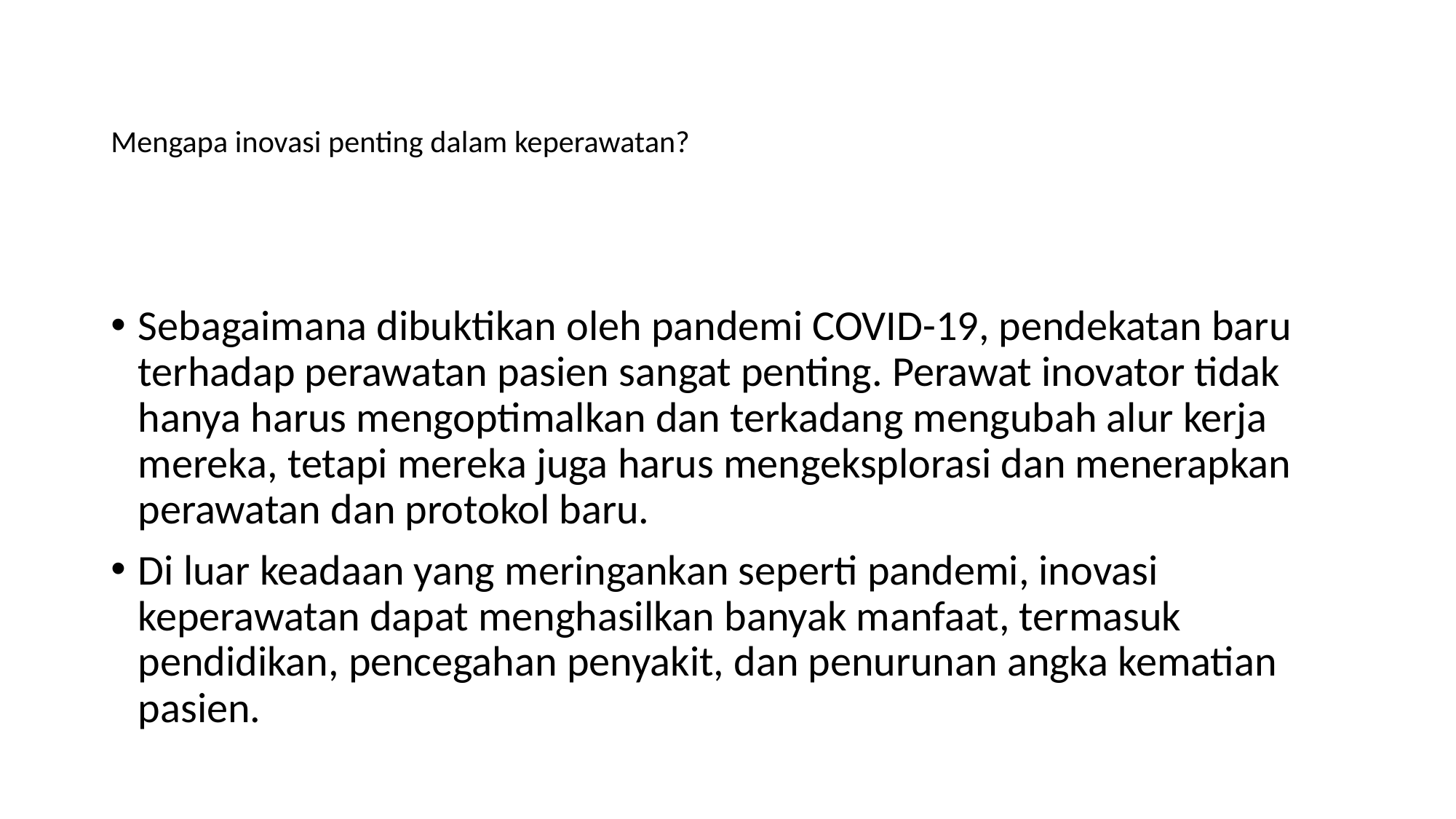

# Mengapa inovasi penting dalam keperawatan?
Sebagaimana dibuktikan oleh pandemi COVID-19, pendekatan baru terhadap perawatan pasien sangat penting. Perawat inovator tidak hanya harus mengoptimalkan dan terkadang mengubah alur kerja mereka, tetapi mereka juga harus mengeksplorasi dan menerapkan perawatan dan protokol baru.
Di luar keadaan yang meringankan seperti pandemi, inovasi keperawatan dapat menghasilkan banyak manfaat, termasuk pendidikan, pencegahan penyakit, dan penurunan angka kematian pasien.